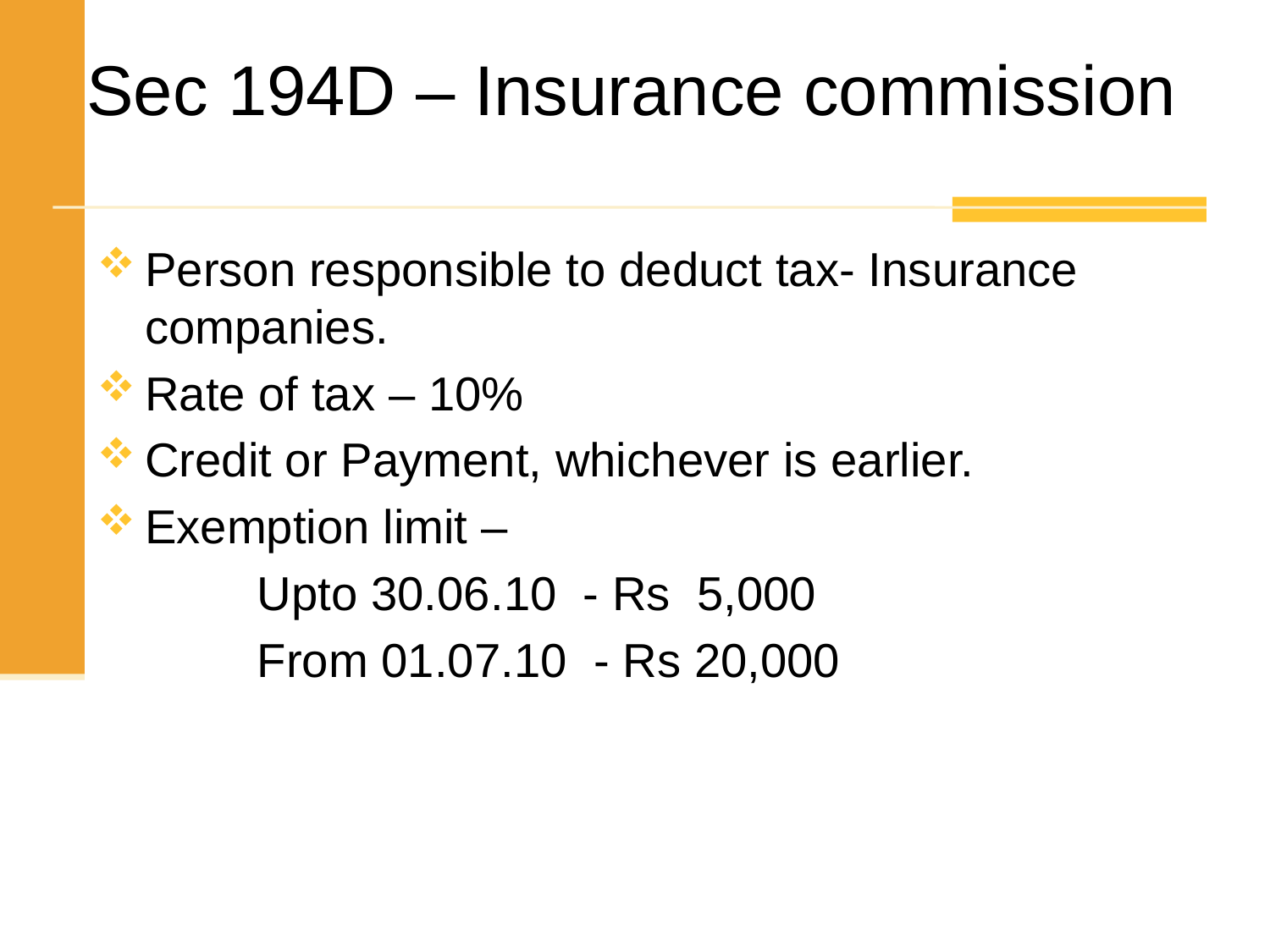

Sec 194D – Insurance commission
Person responsible to deduct tax- Insurance companies.
Rate of tax – 10%
Credit or Payment, whichever is earlier.
Exemption limit –
            Upto 30.06.10  - Rs  5,000
            From 01.07.10  - Rs 20,000